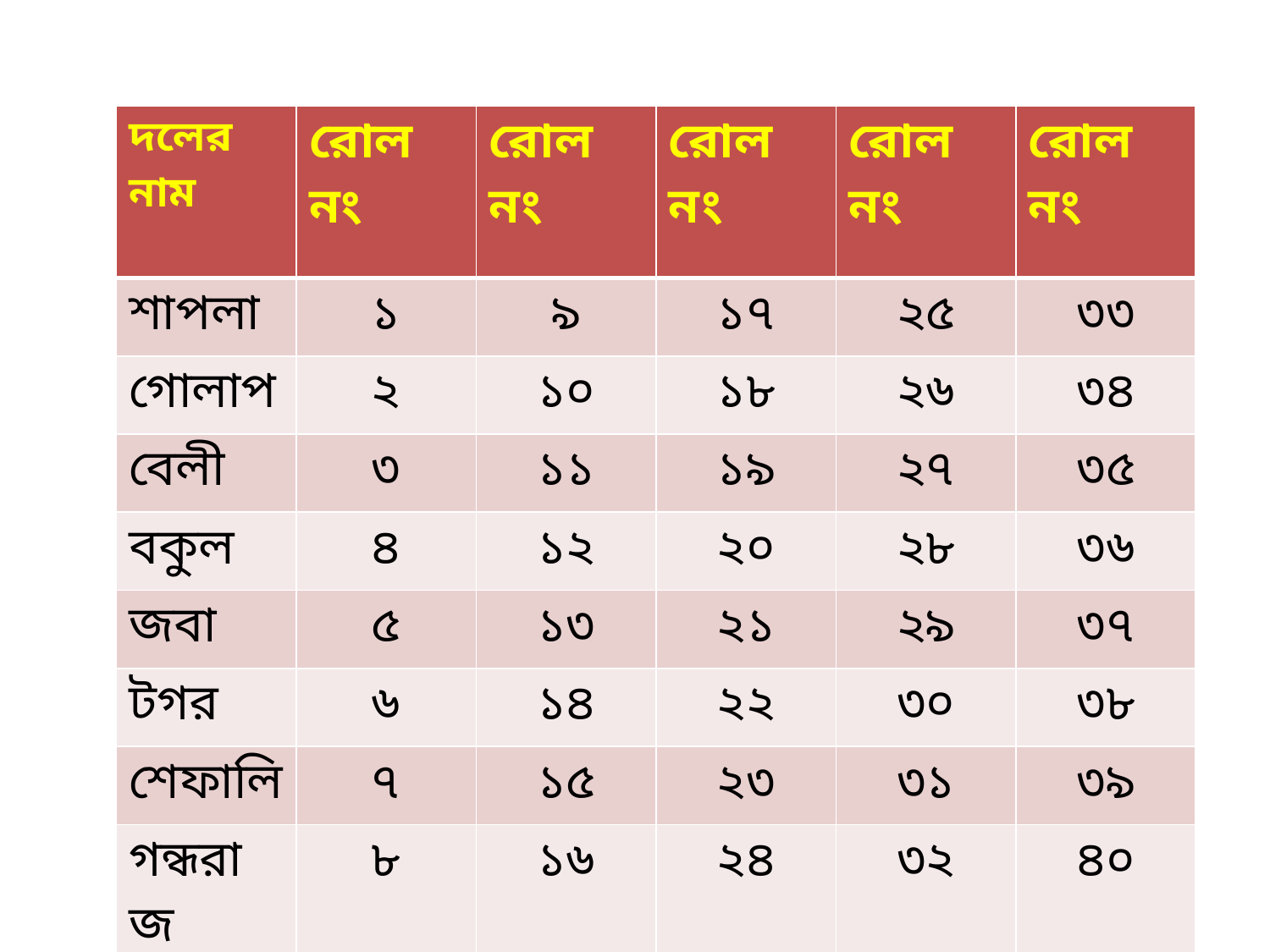

| দলের নাম | রোল নং | রোল নং | রোল নং | রোল নং | রোল নং |
| --- | --- | --- | --- | --- | --- |
| শাপলা | ১ | ৯ | ১৭ | ২৫ | ৩৩ |
| গোলাপ | ২ | ১০ | ১৮ | ২৬ | ৩৪ |
| বেলী | ৩ | ১১ | ১৯ | ২৭ | ৩৫ |
| বকুল | ৪ | ১২ | ২০ | ২৮ | ৩৬ |
| জবা | ৫ | ১৩ | ২১ | ২৯ | ৩৭ |
| টগর | ৬ | ১৪ | ২২ | ৩০ | ৩৮ |
| শেফালি | ৭ | ১৫ | ২৩ | ৩১ | ৩৯ |
| গন্ধরাজ | ৮ | ১৬ | ২৪ | ৩২ | ৪০ |